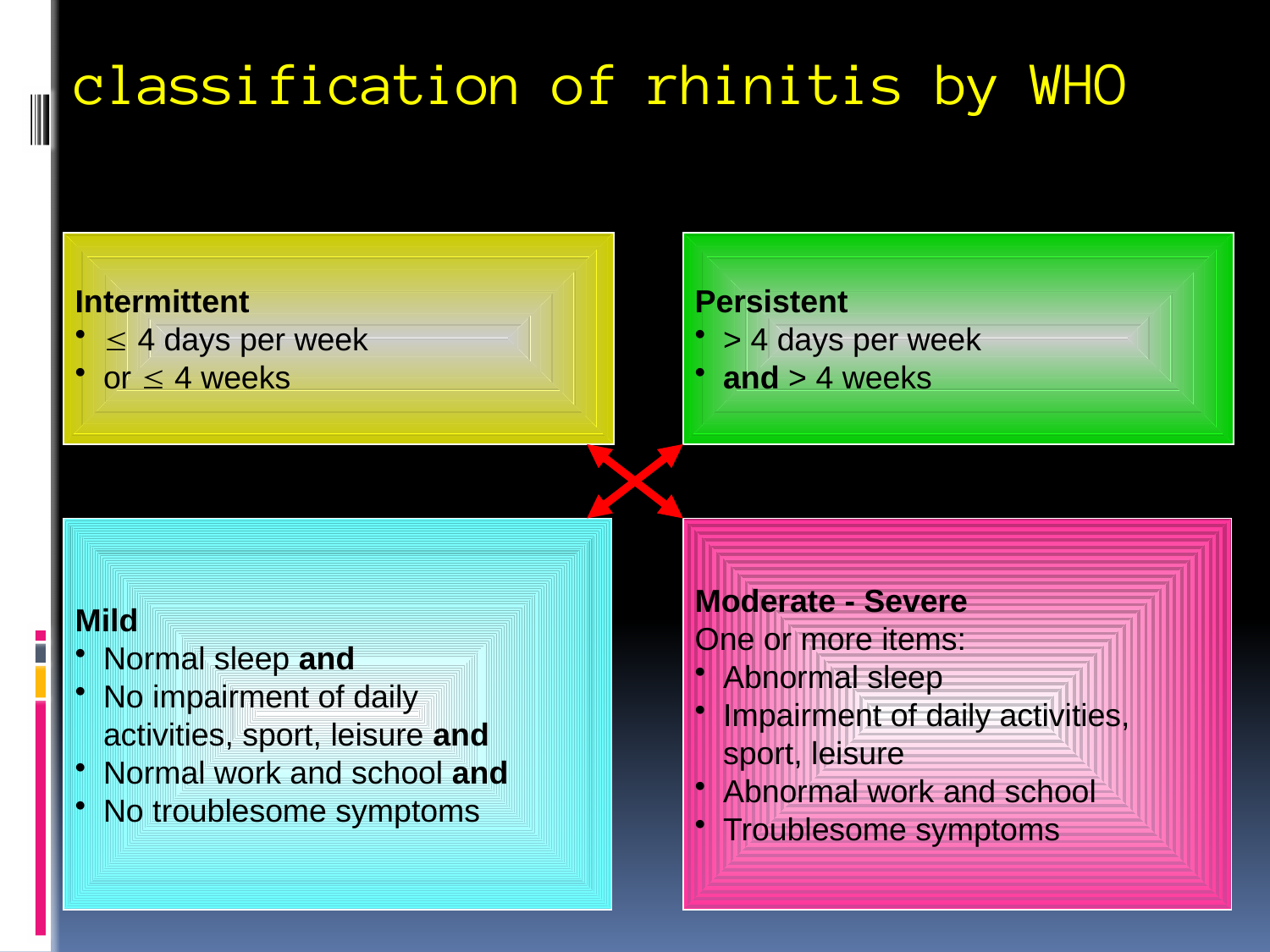

# classification of rhinitis by WHO
Intermittent
≤ 4 days per week
or ≤ 4 weeks
Persistent
> 4 days per week
and > 4 weeks

Mild
Normal sleep and
No impairment of daily
activities, sport, leisure and
Normal work and school and
No troublesome symptoms
Moderate - Severe
One or more items:
Abnormal sleep
Impairment of daily activities,
sport, leisure
Abnormal work and school
Troublesome symptoms